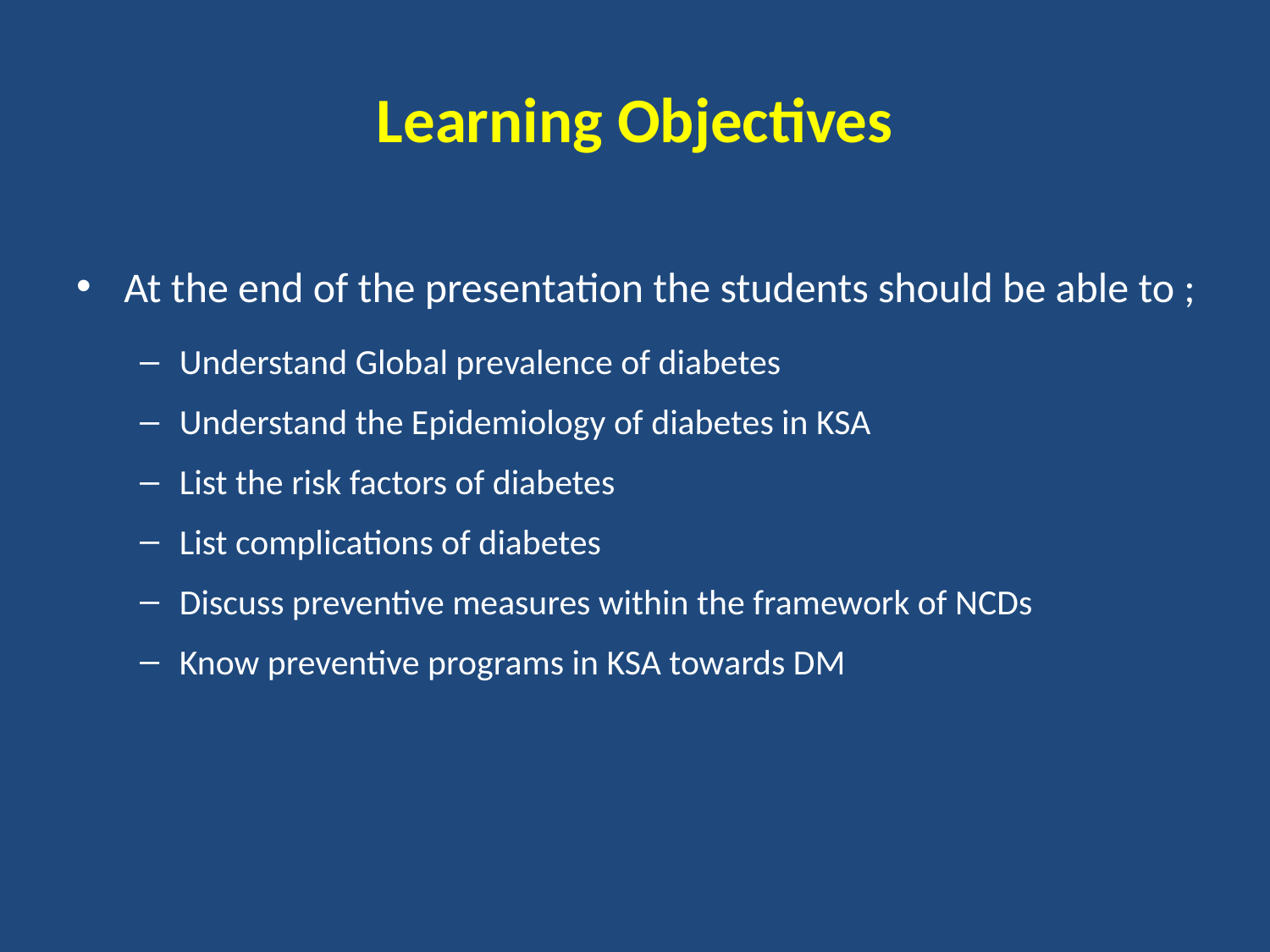

# Learning Objectives
At the end of the presentation the students should be able to ;
Understand Global prevalence of diabetes
Understand the Epidemiology of diabetes in KSA
List the risk factors of diabetes
List complications of diabetes
Discuss preventive measures within the framework of NCDs
Know preventive programs in KSA towards DM